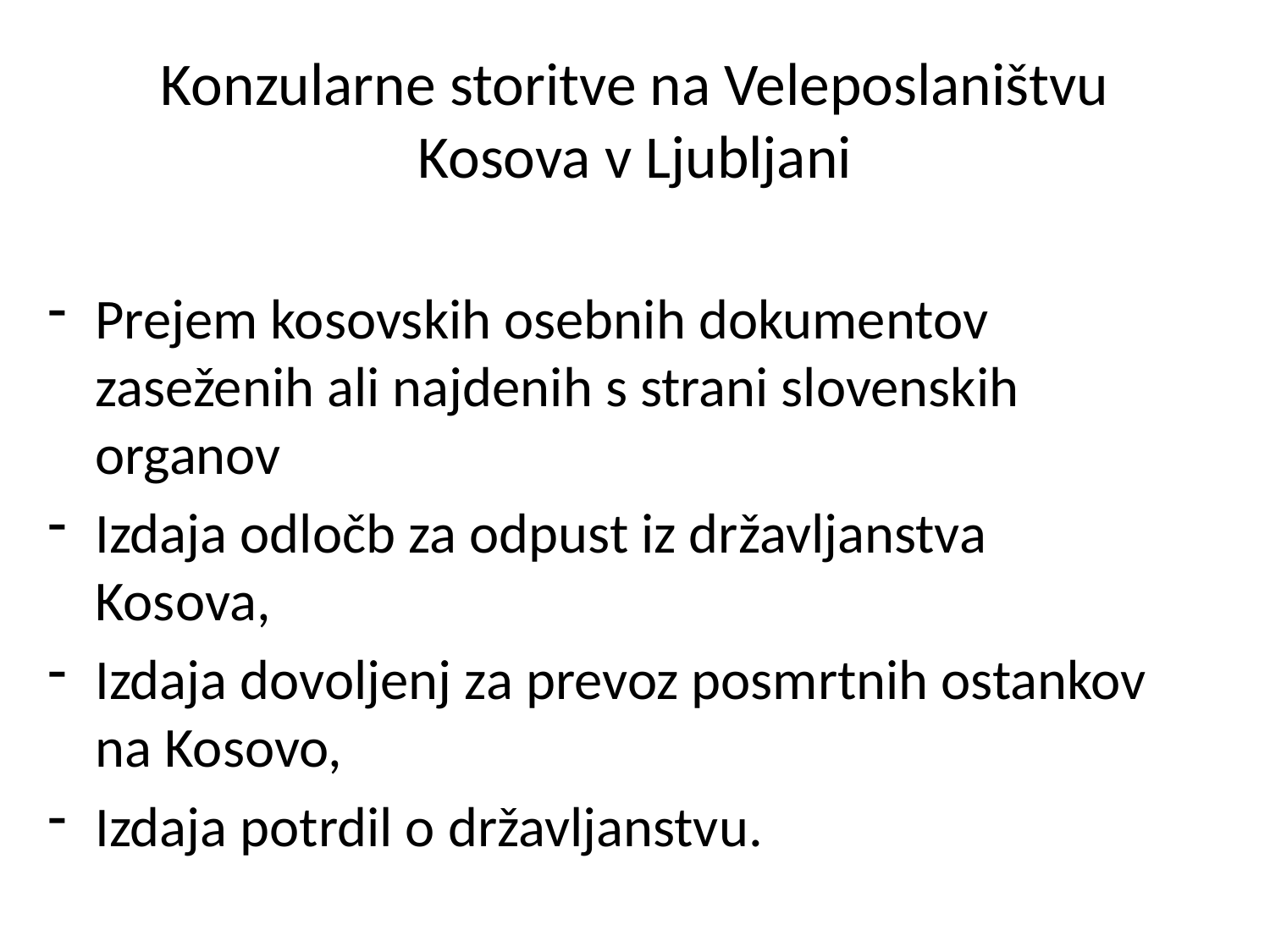

# Konzularne storitve na Veleposlaništvu Kosova v Ljubljani
Prejem kosovskih osebnih dokumentov zaseženih ali najdenih s strani slovenskih organov
Izdaja odločb za odpust iz državljanstva Kosova,
Izdaja dovoljenj za prevoz posmrtnih ostankov na Kosovo,
Izdaja potrdil o državljanstvu.